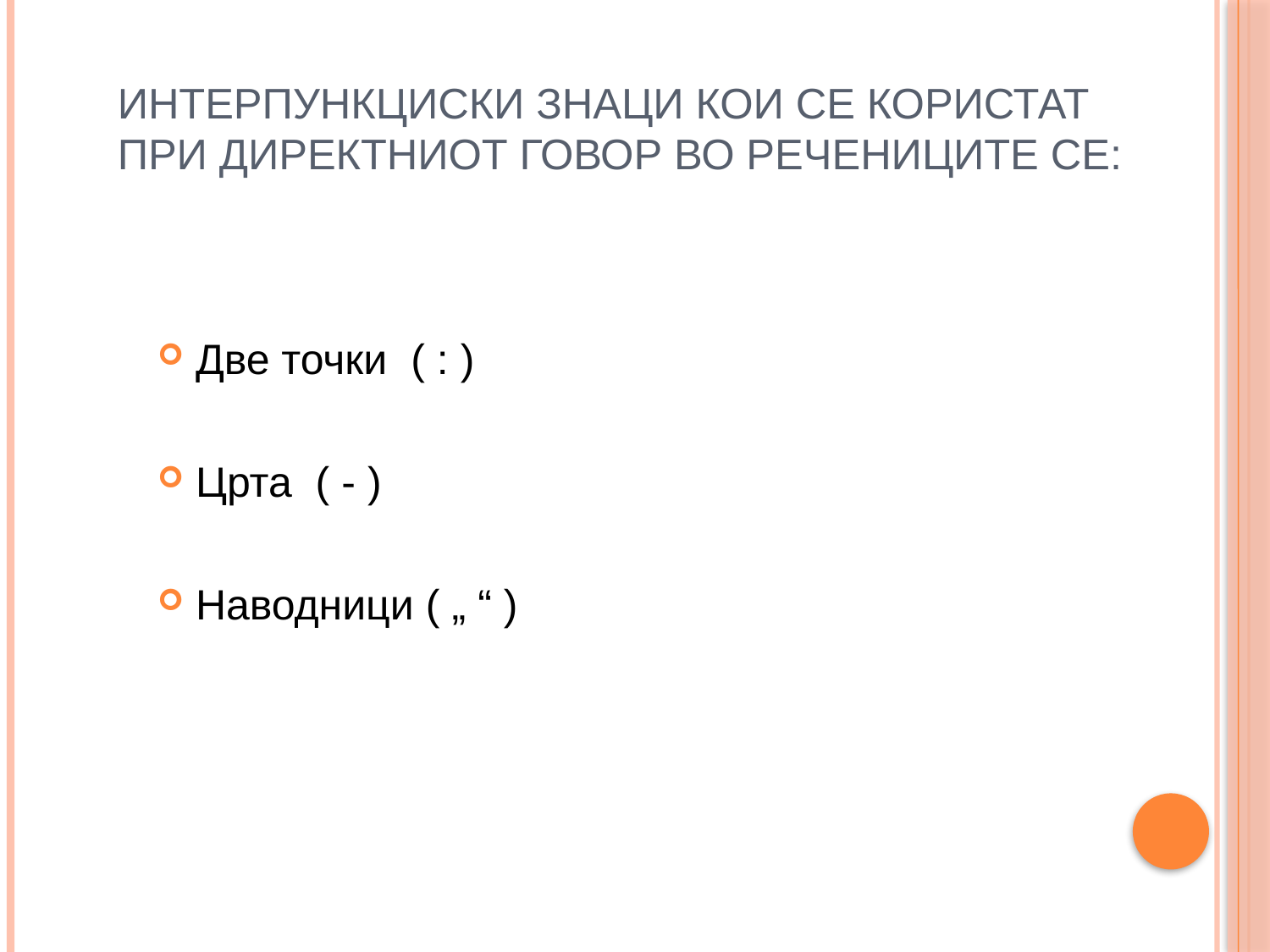

# Интерпункциски знаци кои се користат при директниот говор во речениците се:
Две точки  ( : )

Црта  ( - )

Наводници ( „ “ )